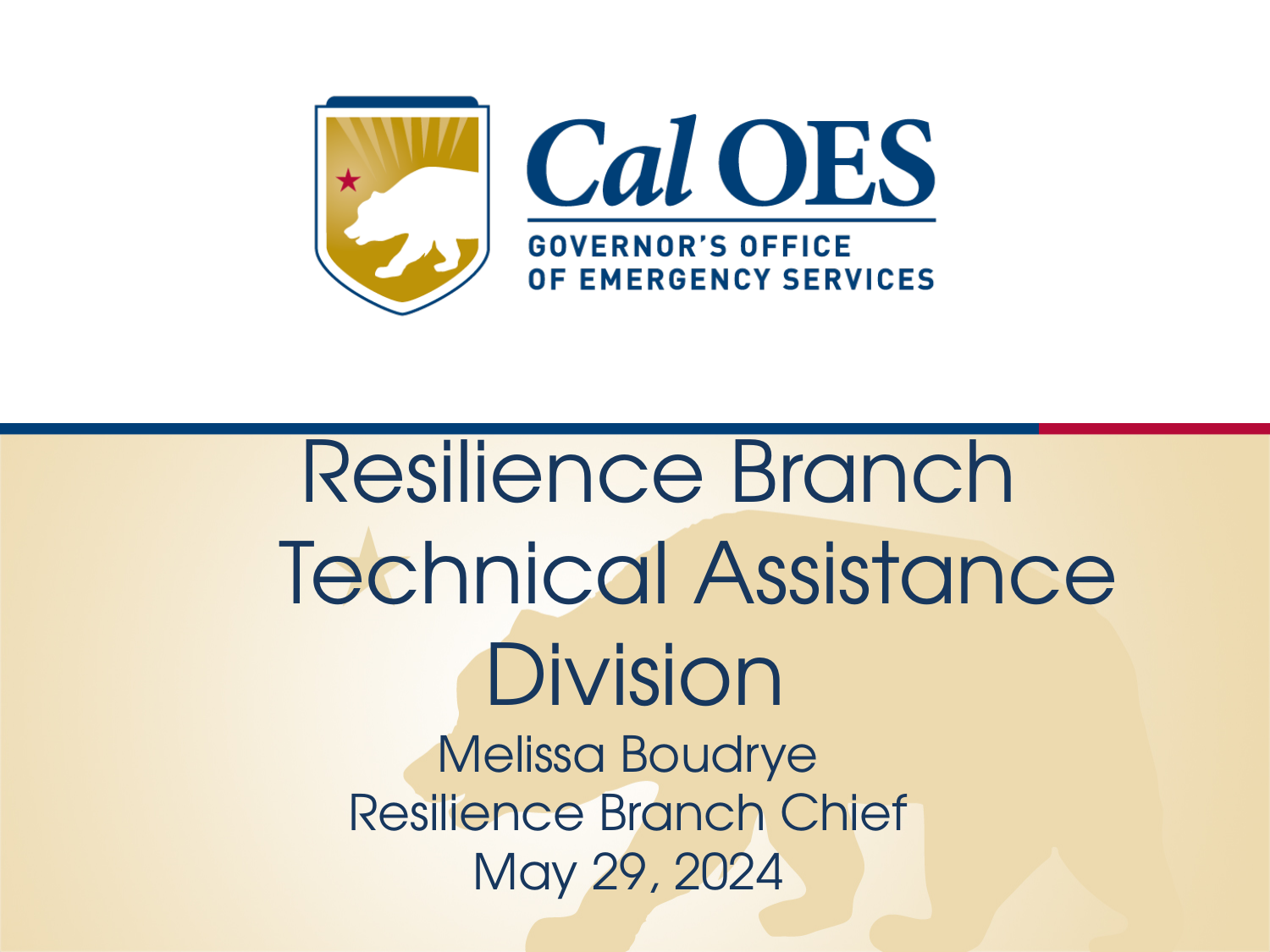

Resilience Branch
	Technical Assistance Division
Melissa Boudrye
Resilience Branch Chief
May 29, 2024